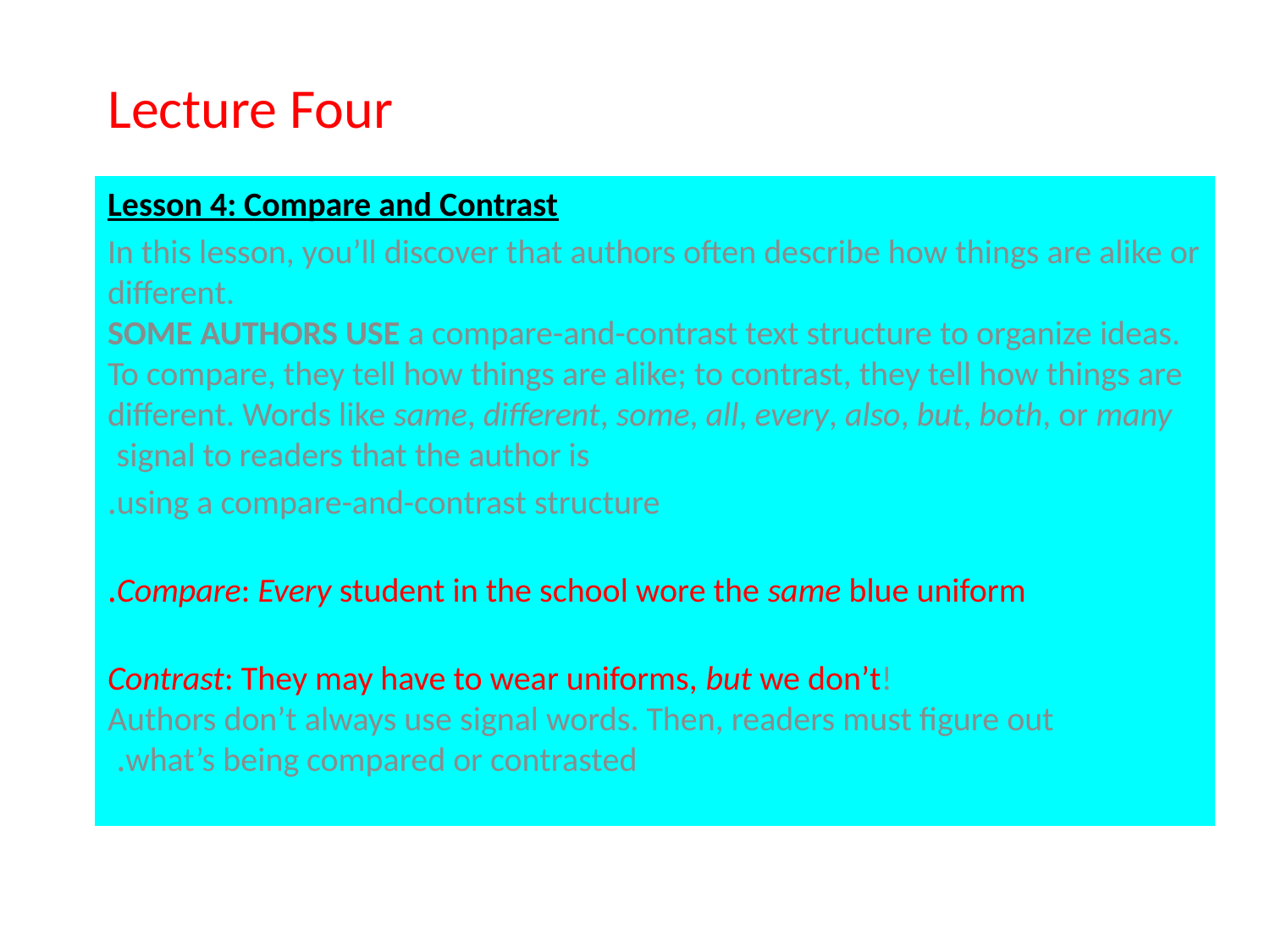

# Lecture Four
Lesson 4: Compare and Contrast
In this lesson, you’ll discover that authors often describe how things are alike or different.
SOME AUTHORS USE a compare-and-contrast text structure to organize ideas. To compare, they tell how things are alike; to contrast, they tell how things are different. Words like same, different, some, all, every, also, but, both, or many signal to readers that the author is
using a compare-and-contrast structure.
Compare: Every student in the school wore the same blue uniform.
Contrast: They may have to wear uniforms, but we don’t!
Authors don’t always use signal words. Then, readers must figure out
what’s being compared or contrasted.